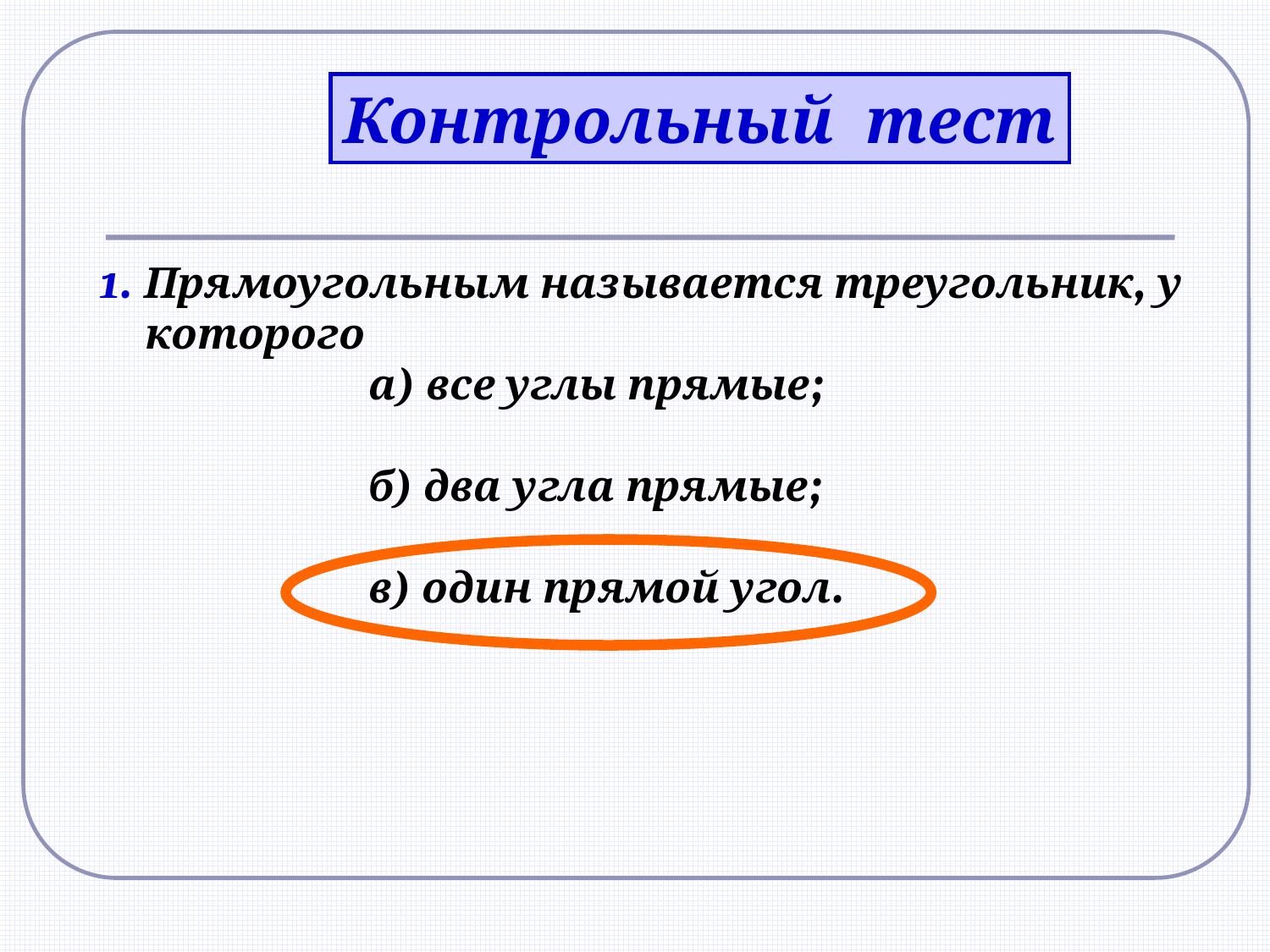

Контрольный  тест
1. Прямоугольным называется треугольник, у которого
                         а) все углы прямые;

                         б) два угла прямые;

                         в) один прямой угол.